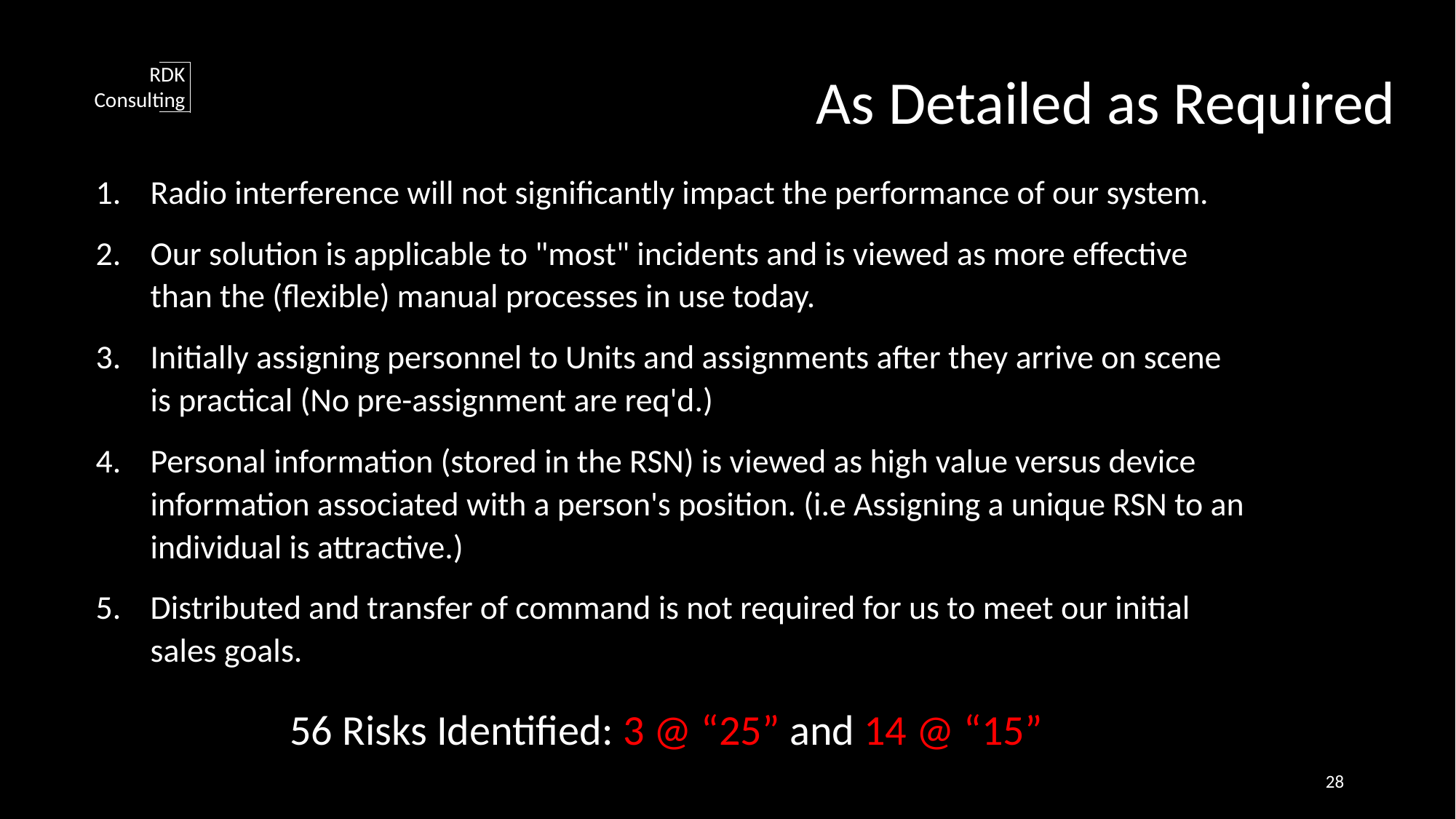

# As Detailed as Required
Radio interference will not significantly impact the performance of our system.
Our solution is applicable to "most" incidents and is viewed as more effective than the (flexible) manual processes in use today.
Initially assigning personnel to Units and assignments after they arrive on scene is practical (No pre-assignment are req'd.)
Personal information (stored in the RSN) is viewed as high value versus device information associated with a person's position. (i.e Assigning a unique RSN to an individual is attractive.)
Distributed and transfer of command is not required for us to meet our initial sales goals.
56 Risks Identified: 3 @ “25” and 14 @ “15”
28